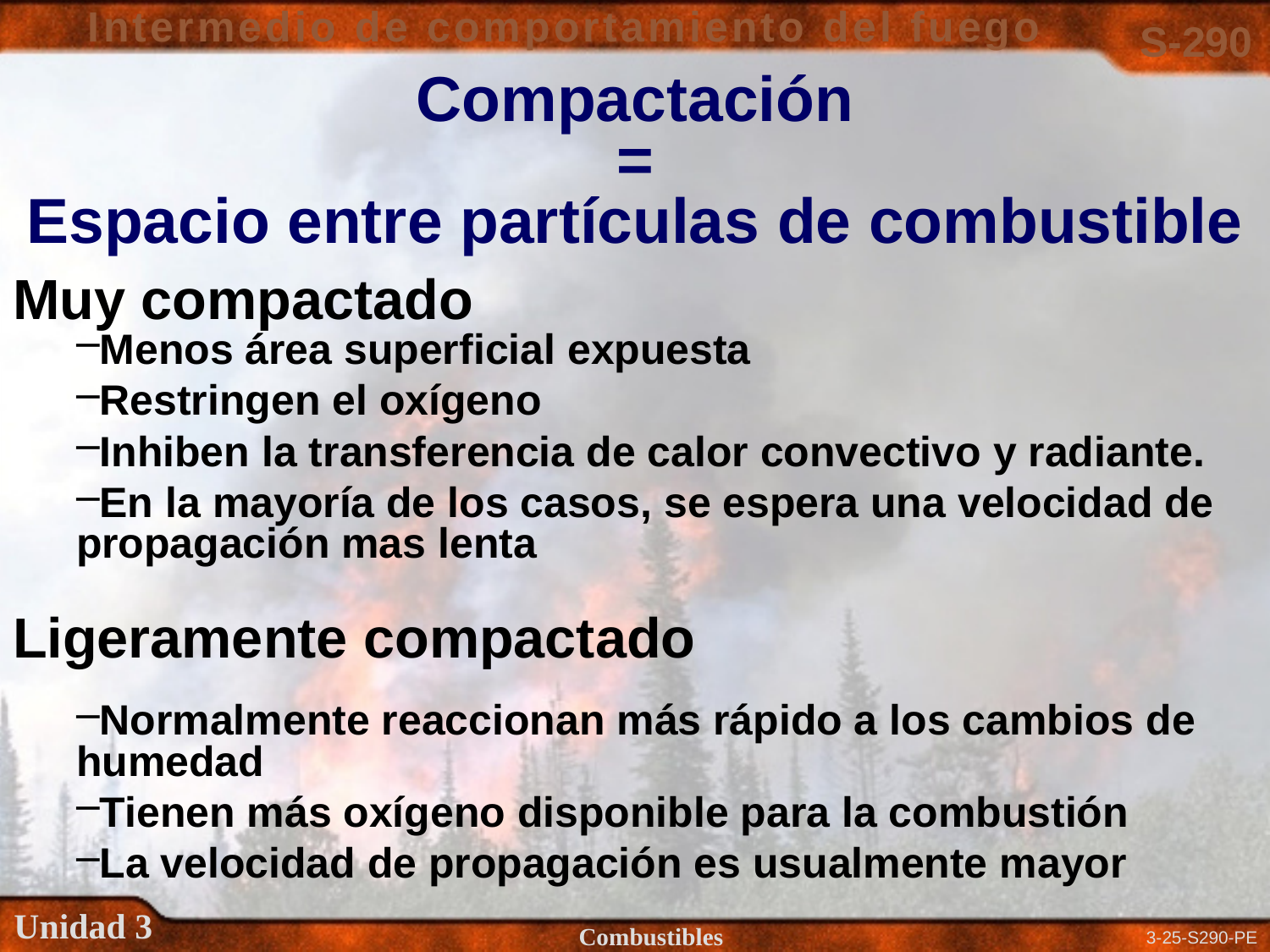

# Compactación = Espacio entre partículas de combustible
Muy compactado
Menos área superficial expuesta
Restringen el oxígeno
Inhiben la transferencia de calor convectivo y radiante.
En la mayoría de los casos, se espera una velocidad de propagación mas lenta

Ligeramente compactado

Normalmente reaccionan más rápido a los cambios de humedad
Tienen más oxígeno disponible para la combustión
La velocidad de propagación es usualmente mayor